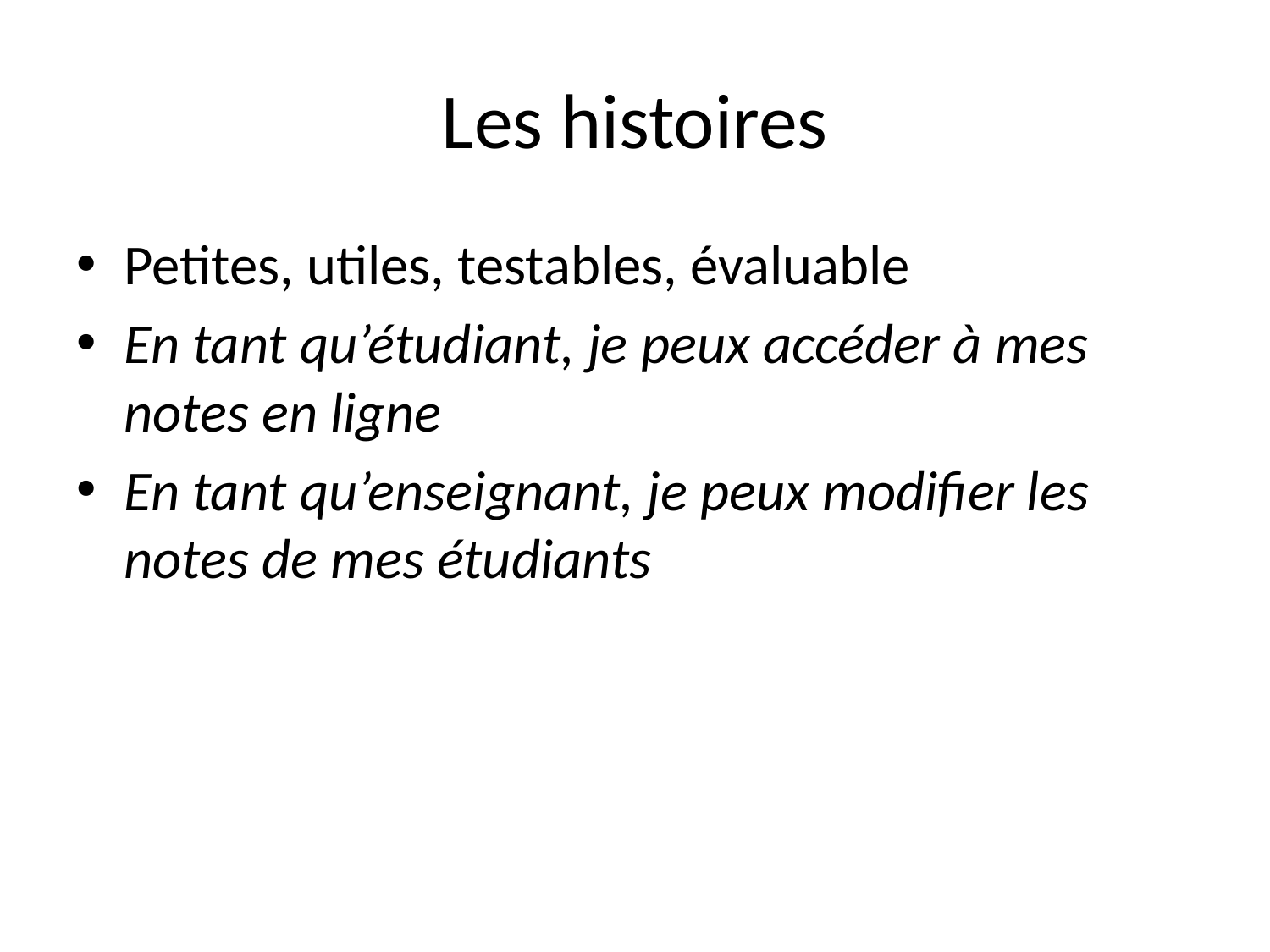

# Les histoires
Petites, utiles, testables, évaluable
En tant qu’étudiant, je peux accéder à mes notes en ligne
En tant qu’enseignant, je peux modifier les notes de mes étudiants